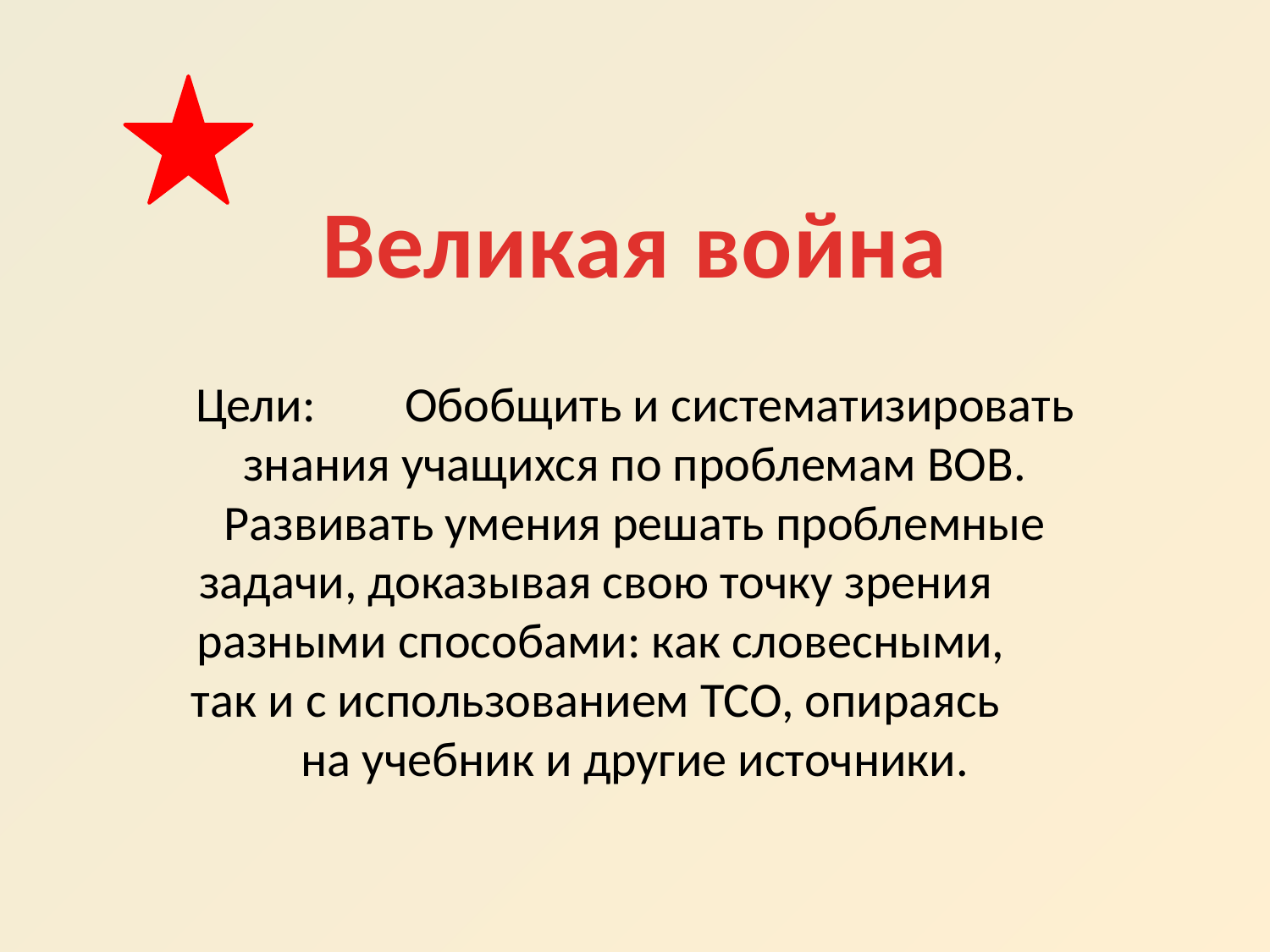

Великая война
Цели:        Обобщить и систематизировать знания учащихся по проблемам ВОВ. Развивать умения решать проблемные задачи, доказывая свою точку зрения        разными способами: как словесными,       так и с использованием ТСО, опираясь        на учебник и другие источники.